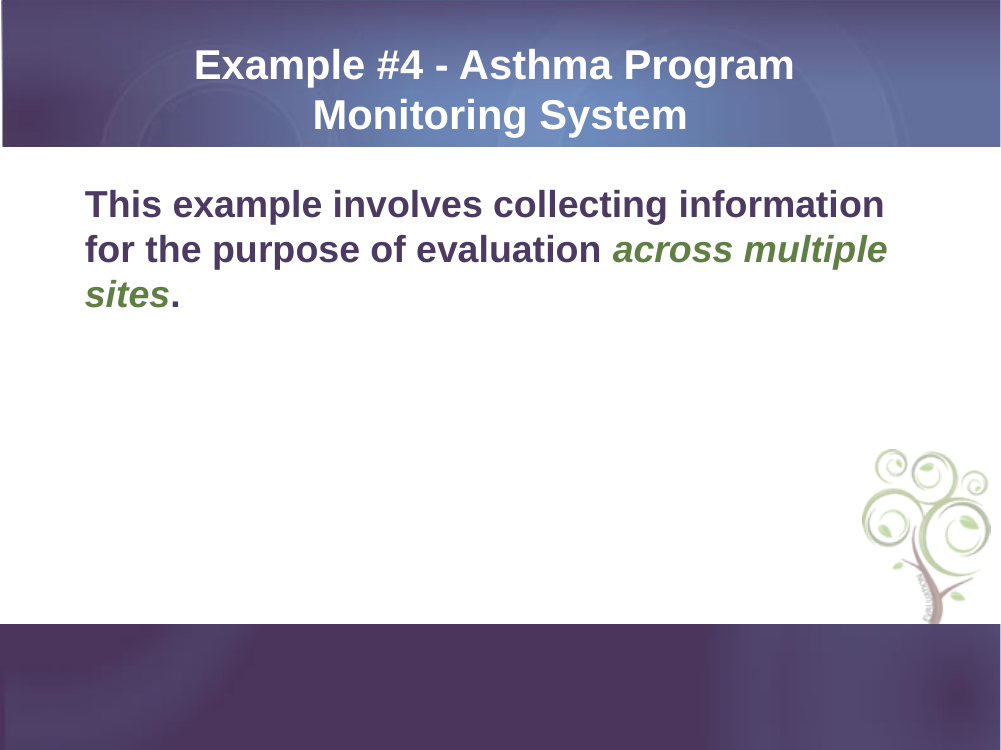

# Example #4 - Asthma Program Monitoring System
This example involves collecting information for the purpose of evaluation across multiple sites.